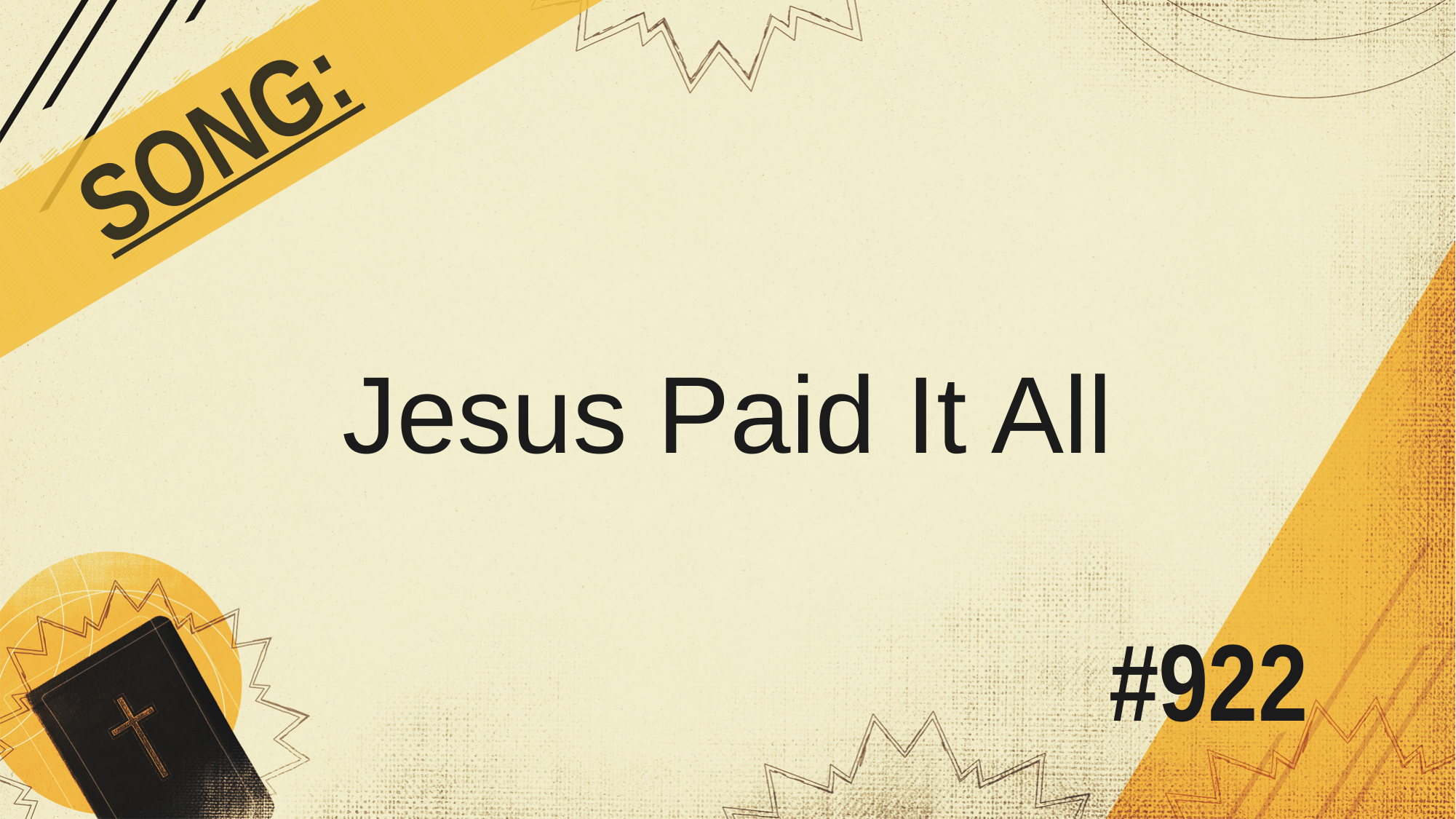

SONG:

Jesus Paid It All
# #922